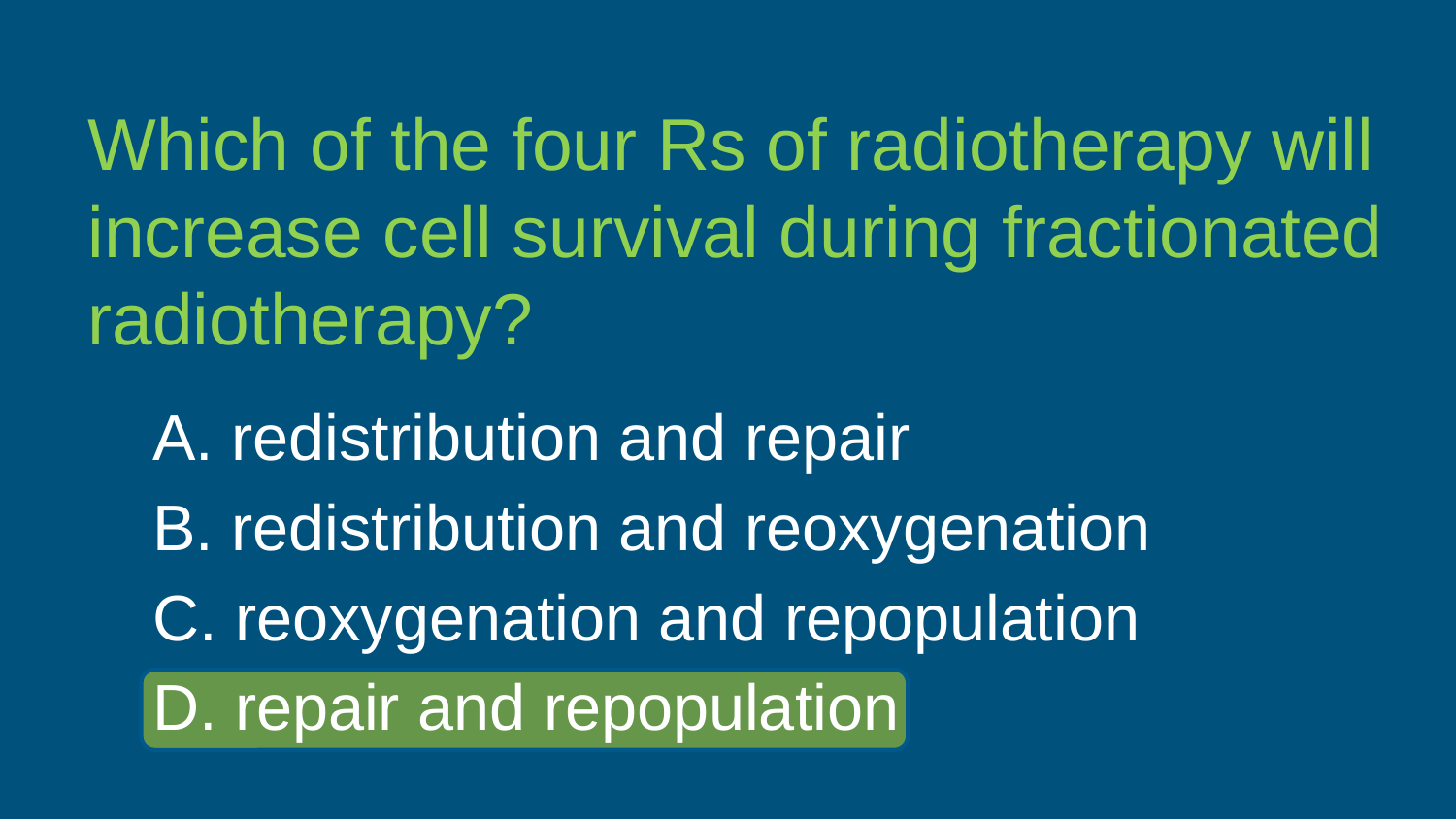

Which of the four Rs of radiotherapy will increase cell survival during fractionated radiotherapy?
A. redistribution and repair
B. redistribution and reoxygenation
C. reoxygenation and repopulation
D. repair and repopulation